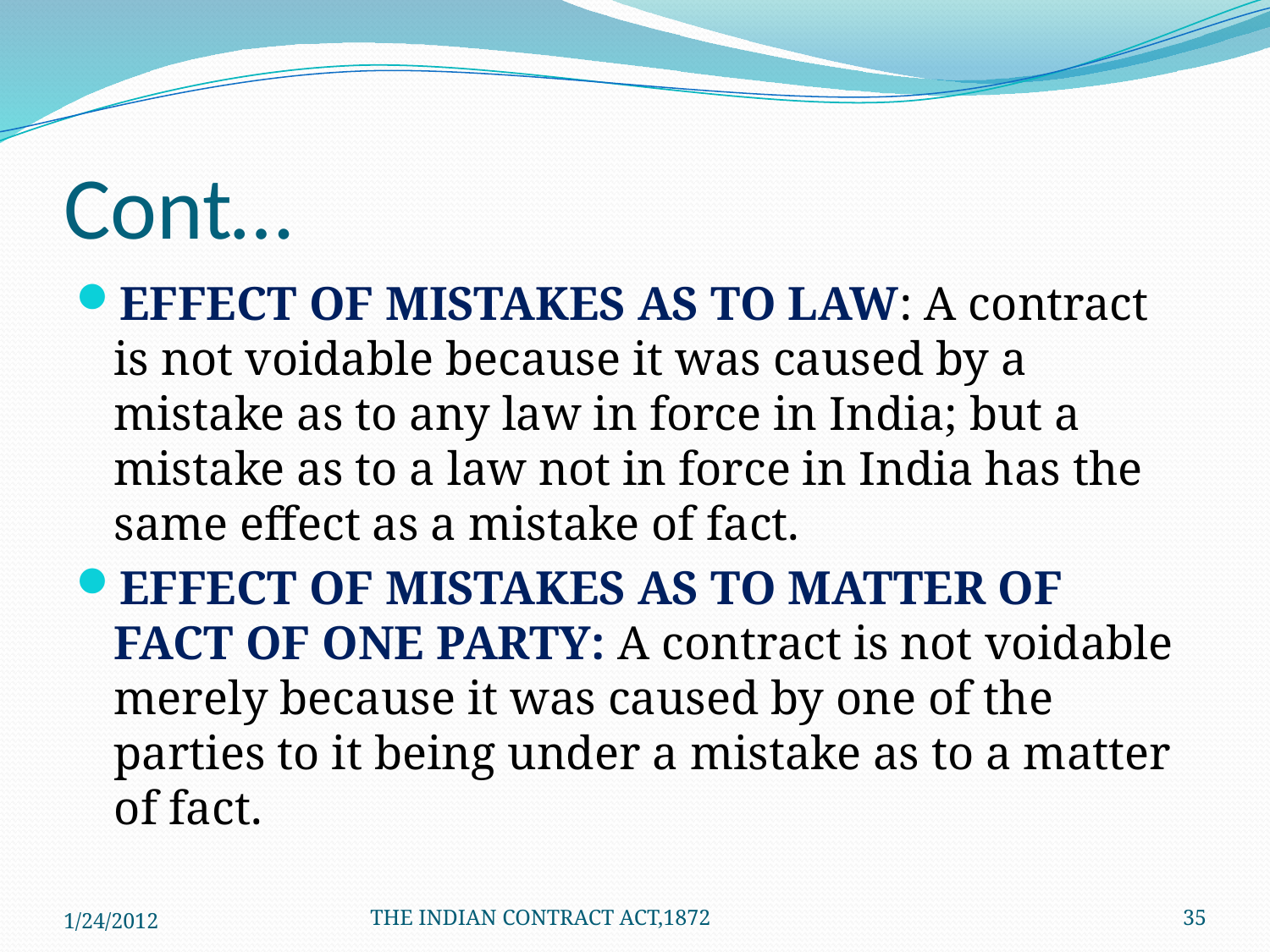

# Cont…
EFFECT OF MISTAKES AS TO LAW: A contract is not voidable because it was caused by a mistake as to any law in force in India; but a mistake as to a law not in force in India has the same effect as a mistake of fact.
EFFECT OF MISTAKES AS TO MATTER OF FACT OF ONE PARTY: A contract is not voidable merely because it was caused by one of the parties to it being under a mistake as to a matter of fact.
1/24/2012
THE INDIAN CONTRACT ACT,1872
35